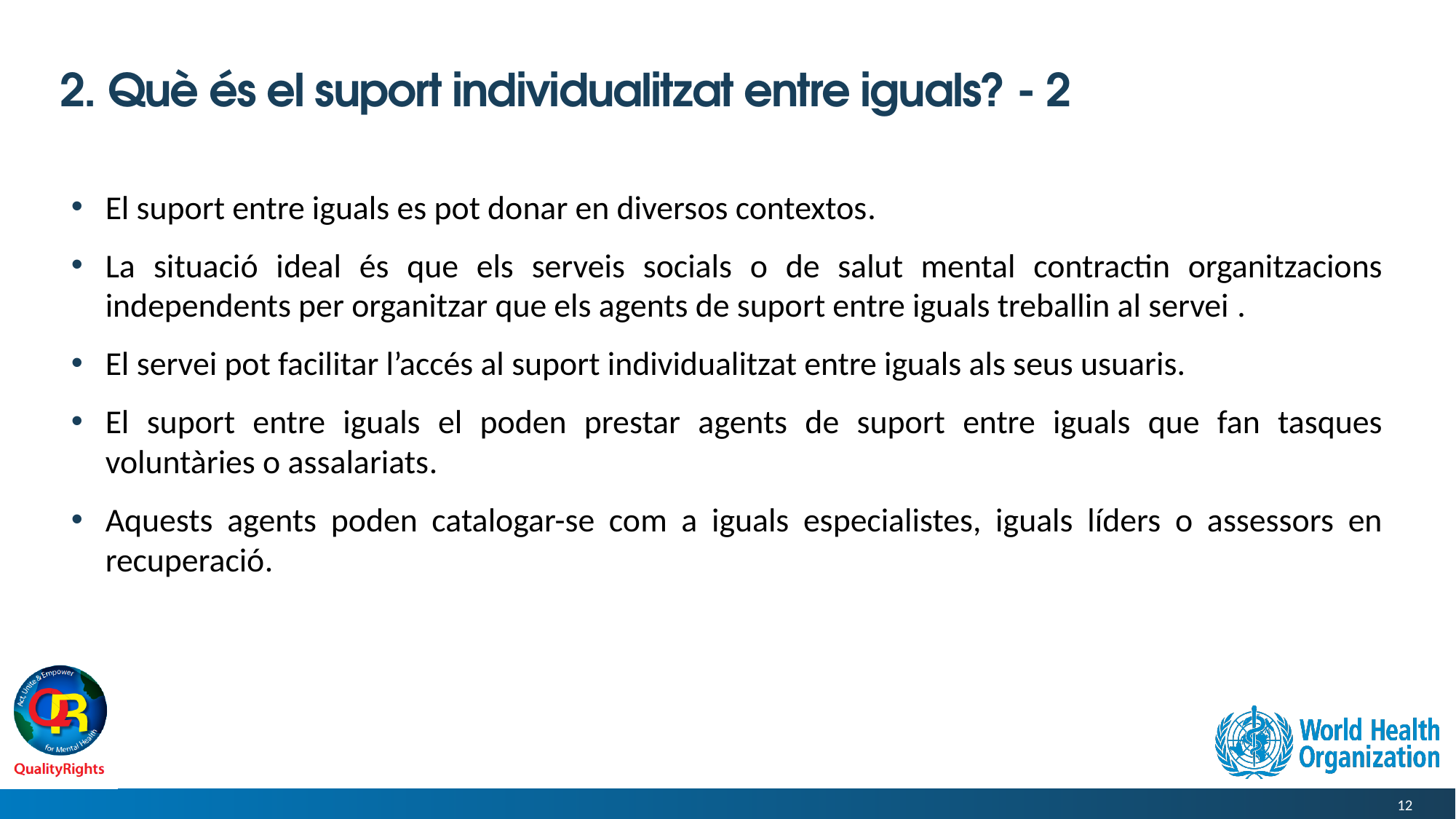

# 2. Què és el suport individualitzat entre iguals? - 2
El suport entre iguals es pot donar en diversos contextos.
La situació ideal és que els serveis socials o de salut mental contractin organitzacions independents per organitzar que els agents de suport entre iguals treballin al servei .
El servei pot facilitar l’accés al suport individualitzat entre iguals als seus usuaris.
El suport entre iguals el poden prestar agents de suport entre iguals que fan tasques voluntàries o assalariats.
Aquests agents poden catalogar-se com a iguals especialistes, iguals líders o assessors en recuperació.